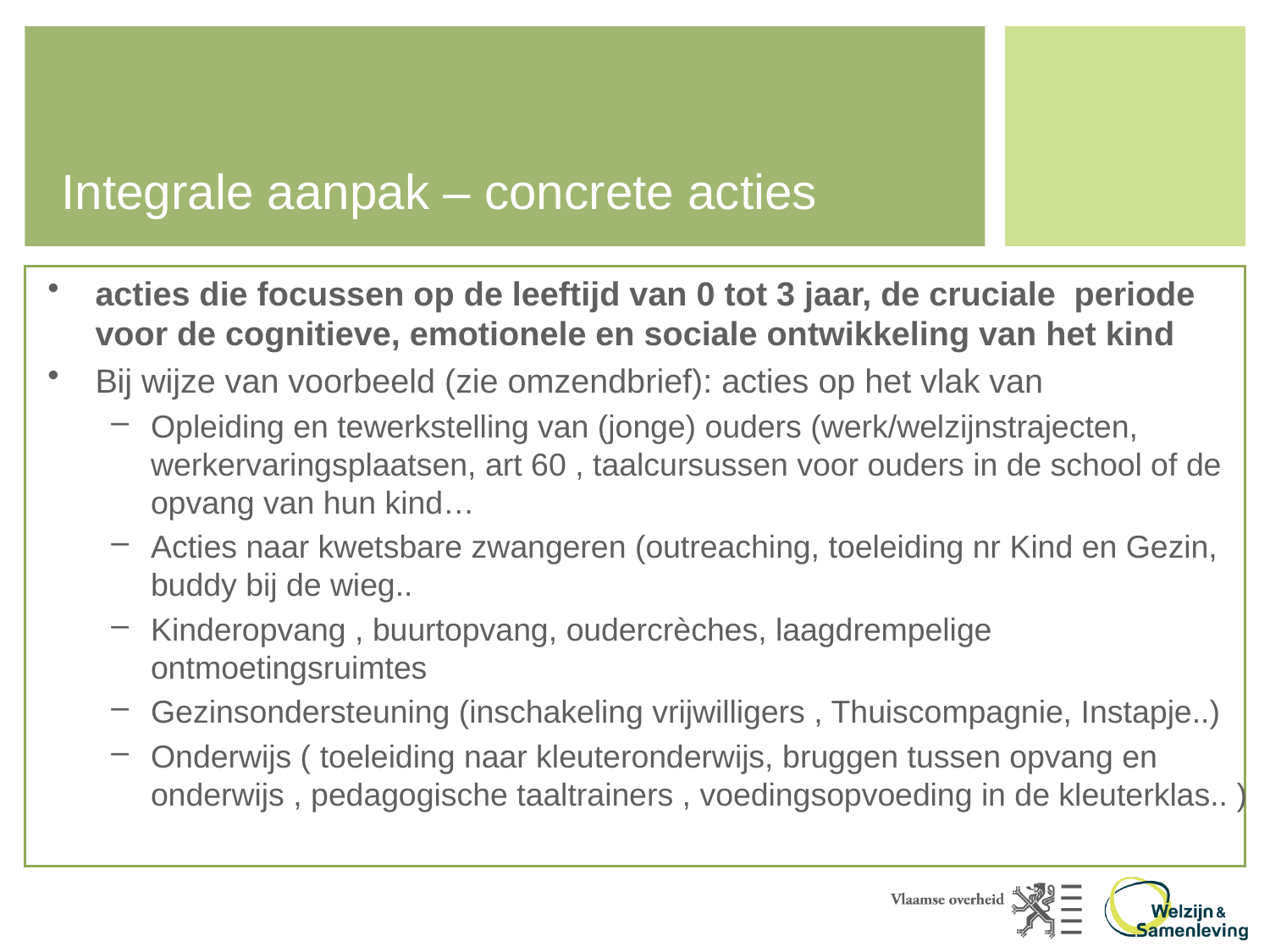

# Integrale aanpak – concrete acties
acties die focussen op de leeftijd van 0 tot 3 jaar, de cruciale  periode voor de cognitieve, emotionele en sociale ontwikkeling van het kind
Bij wijze van voorbeeld (zie omzendbrief): acties op het vlak van
Opleiding en tewerkstelling van (jonge) ouders (werk/welzijnstrajecten, werkervaringsplaatsen, art 60 , taalcursussen voor ouders in de school of de opvang van hun kind…
Acties naar kwetsbare zwangeren (outreaching, toeleiding nr Kind en Gezin, buddy bij de wieg..
Kinderopvang , buurtopvang, oudercrèches, laagdrempelige ontmoetingsruimtes
Gezinsondersteuning (inschakeling vrijwilligers , Thuiscompagnie, Instapje..)
Onderwijs ( toeleiding naar kleuteronderwijs, bruggen tussen opvang en onderwijs , pedagogische taaltrainers , voedingsopvoeding in de kleuterklas.. )